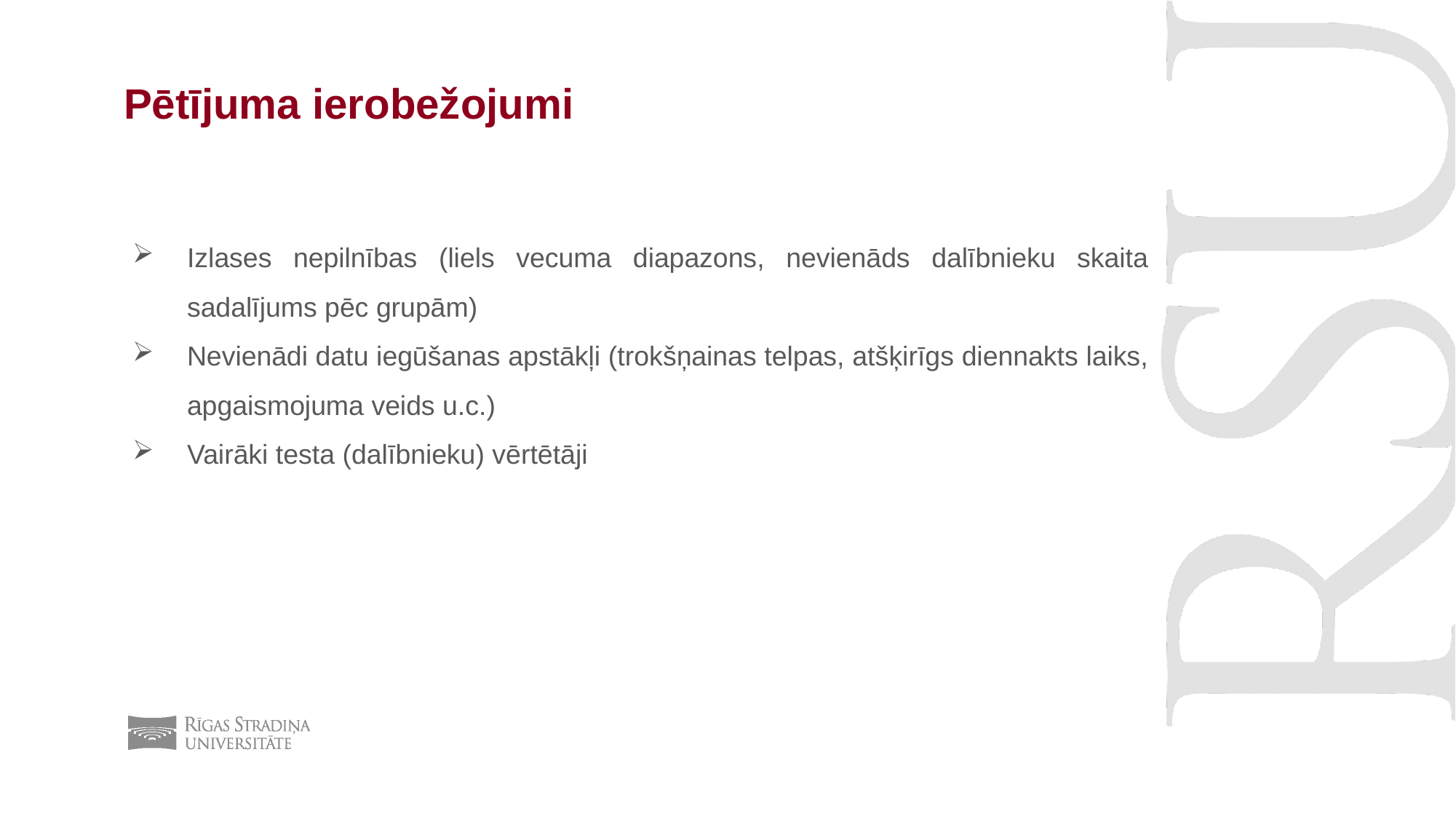

# Pētījuma ierobežojumi
Izlases nepilnības (liels vecuma diapazons, nevienāds dalībnieku skaita sadalījums pēc grupām)
Nevienādi datu iegūšanas apstākļi (trokšņainas telpas, atšķirīgs diennakts laiks, apgaismojuma veids u.c.)
Vairāki testa (dalībnieku) vērtētāji